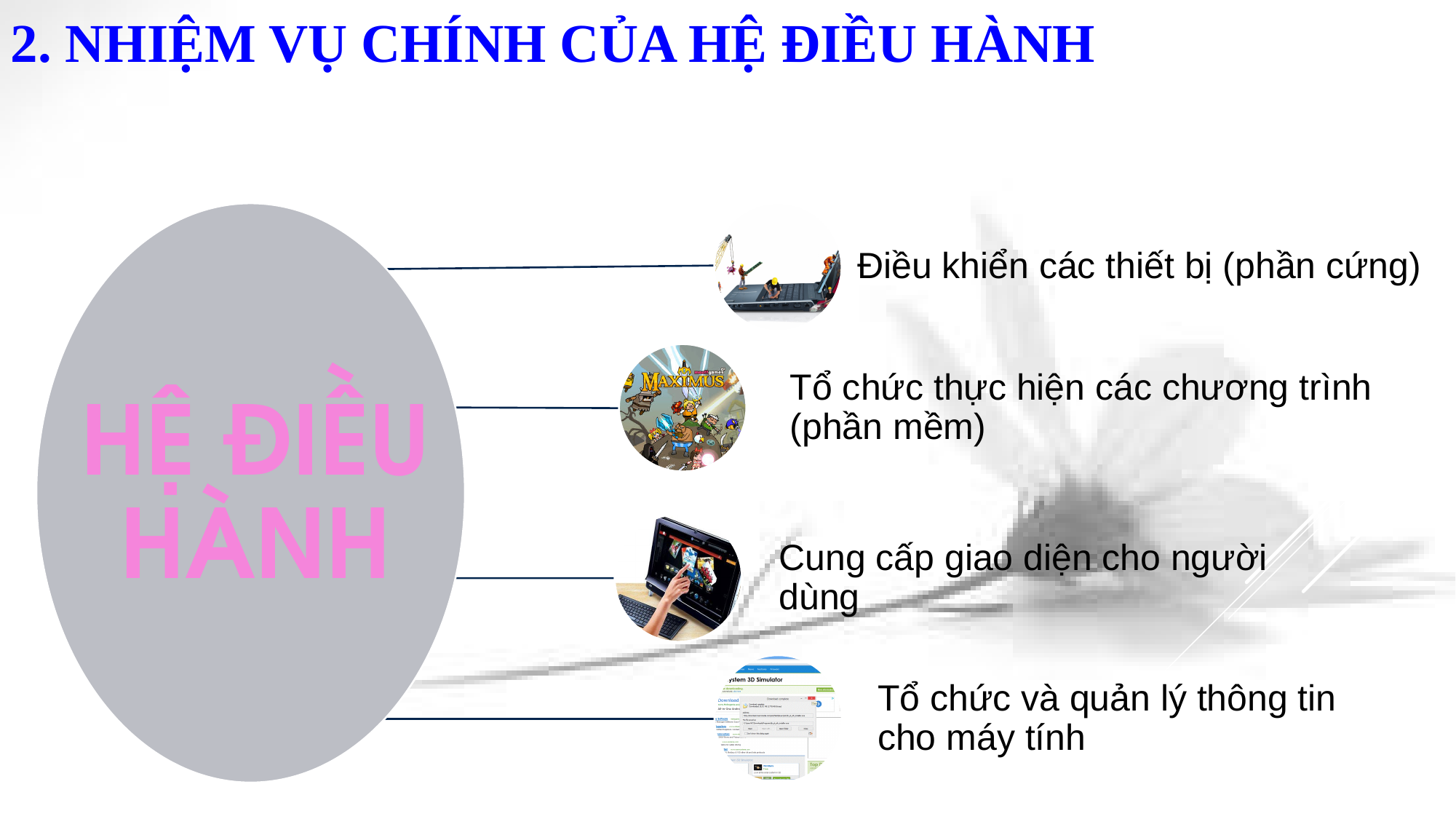

2. NHIỆM VỤ CHÍNH CỦA HỆ ĐIỀU HÀNH
HỆ ĐIỀU HÀNH
Điều khiển các thiết bị (phần cứng)
Tổ chức thực hiện các chương trình (phần mềm)
Cung cấp giao diện cho người dùng
Tổ chức và quản lý thông tin cho máy tính